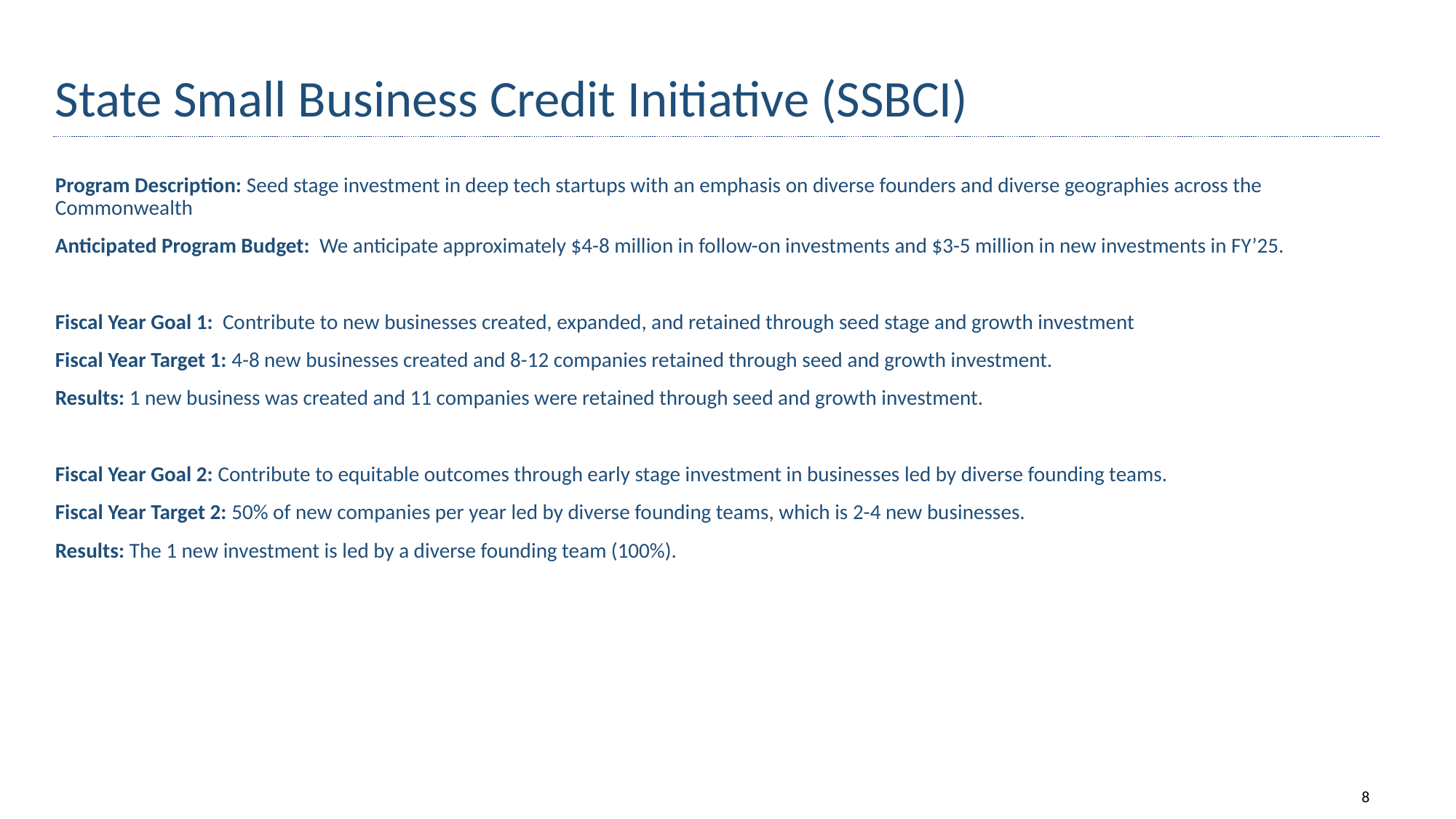

# State Small Business Credit Initiative (SSBCI)
Program Description: Seed stage investment in deep tech startups with an emphasis on diverse founders and diverse geographies across the Commonwealth
Anticipated Program Budget:  We anticipate approximately $4-8 million in follow-on investments and $3-5 million in new investments in FY’25.

Fiscal Year Goal 1:  Contribute to new businesses created, expanded, and retained through seed stage and growth investment
Fiscal Year Target 1: 4-8 new businesses created and 8-12 companies retained through seed and growth investment.
Results: 1 new business was created and 11 companies were retained through seed and growth investment.

Fiscal Year Goal 2: Contribute to equitable outcomes through early stage investment in businesses led by diverse founding teams.
Fiscal Year Target 2: 50% of new companies per year led by diverse founding teams, which is 2-4 new businesses.
Results: The 1 new investment is led by a diverse founding team (100%).